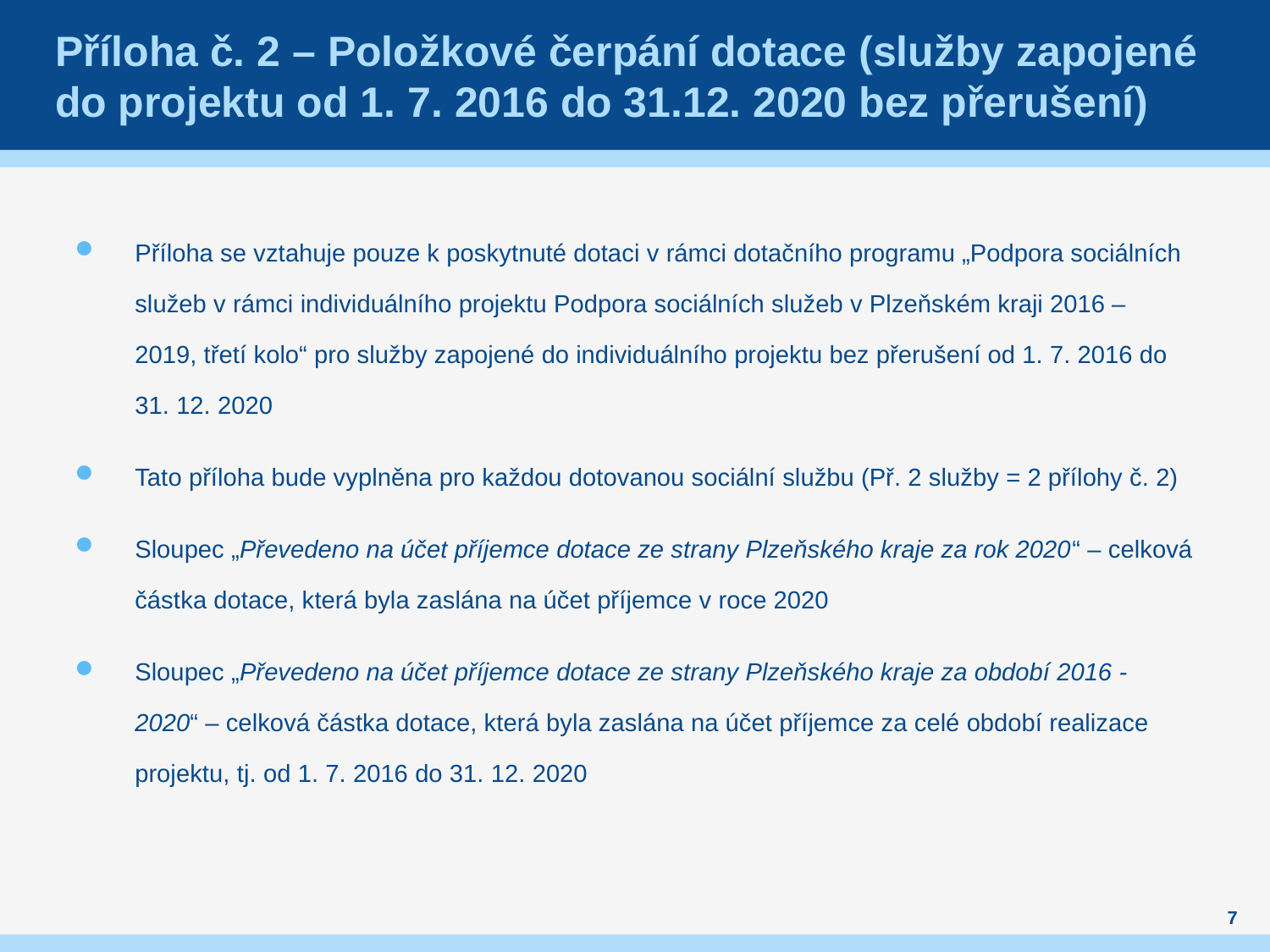

# Příloha č. 2 – Položkové čerpání dotace (služby zapojené do projektu od 1. 7. 2016 do 31.12. 2020 bez přerušení)
Příloha se vztahuje pouze k poskytnuté dotaci v rámci dotačního programu „Podpora sociálních služeb v rámci individuálního projektu Podpora sociálních služeb v Plzeňském kraji 2016 – 2019, třetí kolo“ pro služby zapojené do individuálního projektu bez přerušení od 1. 7. 2016 do 31. 12. 2020
Tato příloha bude vyplněna pro každou dotovanou sociální službu (Př. 2 služby = 2 přílohy č. 2)
Sloupec „Převedeno na účet příjemce dotace ze strany Plzeňského kraje za rok 2020“ – celková částka dotace, která byla zaslána na účet příjemce v roce 2020
Sloupec „Převedeno na účet příjemce dotace ze strany Plzeňského kraje za období 2016 - 2020“ – celková částka dotace, která byla zaslána na účet příjemce za celé období realizace projektu, tj. od 1. 7. 2016 do 31. 12. 2020

7